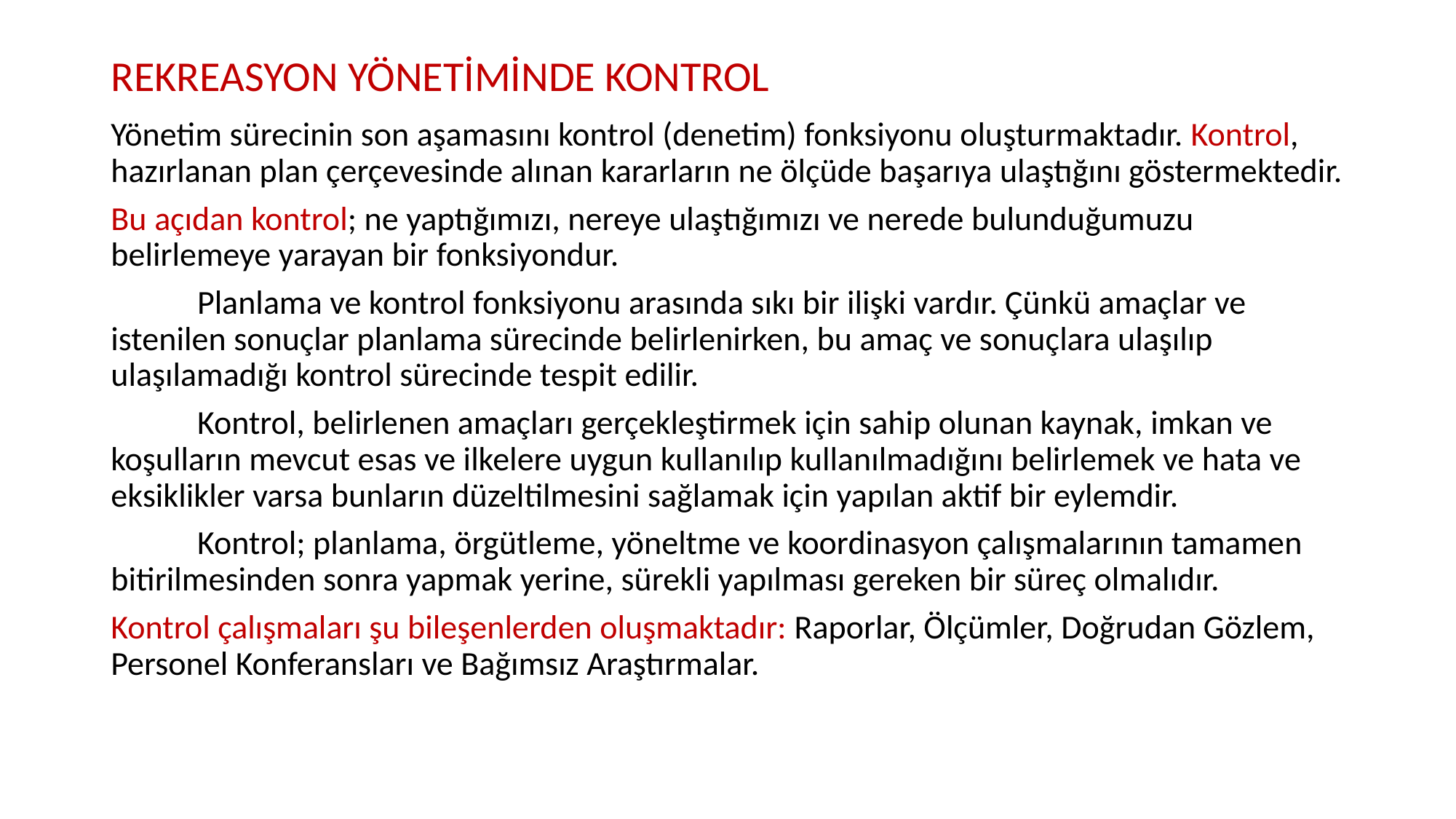

# REKREASYON YÖNETİMİNDE KONTROL
Yönetim sürecinin son aşamasını kontrol (denetim) fonksiyonu oluşturmaktadır. Kontrol, hazırlanan plan çerçevesinde alınan kararların ne ölçüde başarıya ulaştığını göstermektedir.
Bu açıdan kontrol; ne yaptığımızı, nereye ulaştığımızı ve nerede bulunduğumuzu belirlemeye yarayan bir fonksiyondur.
	Planlama ve kontrol fonksiyonu arasında sıkı bir ilişki vardır. Çünkü amaçlar ve istenilen sonuçlar planlama sürecinde belirlenirken, bu amaç ve sonuçlara ulaşılıp ulaşılamadığı kontrol sürecinde tespit edilir.
	Kontrol, belirlenen amaçları gerçekleştirmek için sahip olunan kaynak, imkan ve koşulların mevcut esas ve ilkelere uygun kullanılıp kullanılmadığını belirlemek ve hata ve eksiklikler varsa bunların düzeltilmesini sağlamak için yapılan aktif bir eylemdir.
	Kontrol; planlama, örgütleme, yöneltme ve koordinasyon çalışmalarının tamamen bitirilmesinden sonra yapmak yerine, sürekli yapılması gereken bir süreç olmalıdır.
Kontrol çalışmaları şu bileşenlerden oluşmaktadır: Raporlar, Ölçümler, Doğrudan Gözlem, Personel Konferansları ve Bağımsız Araştırmalar.